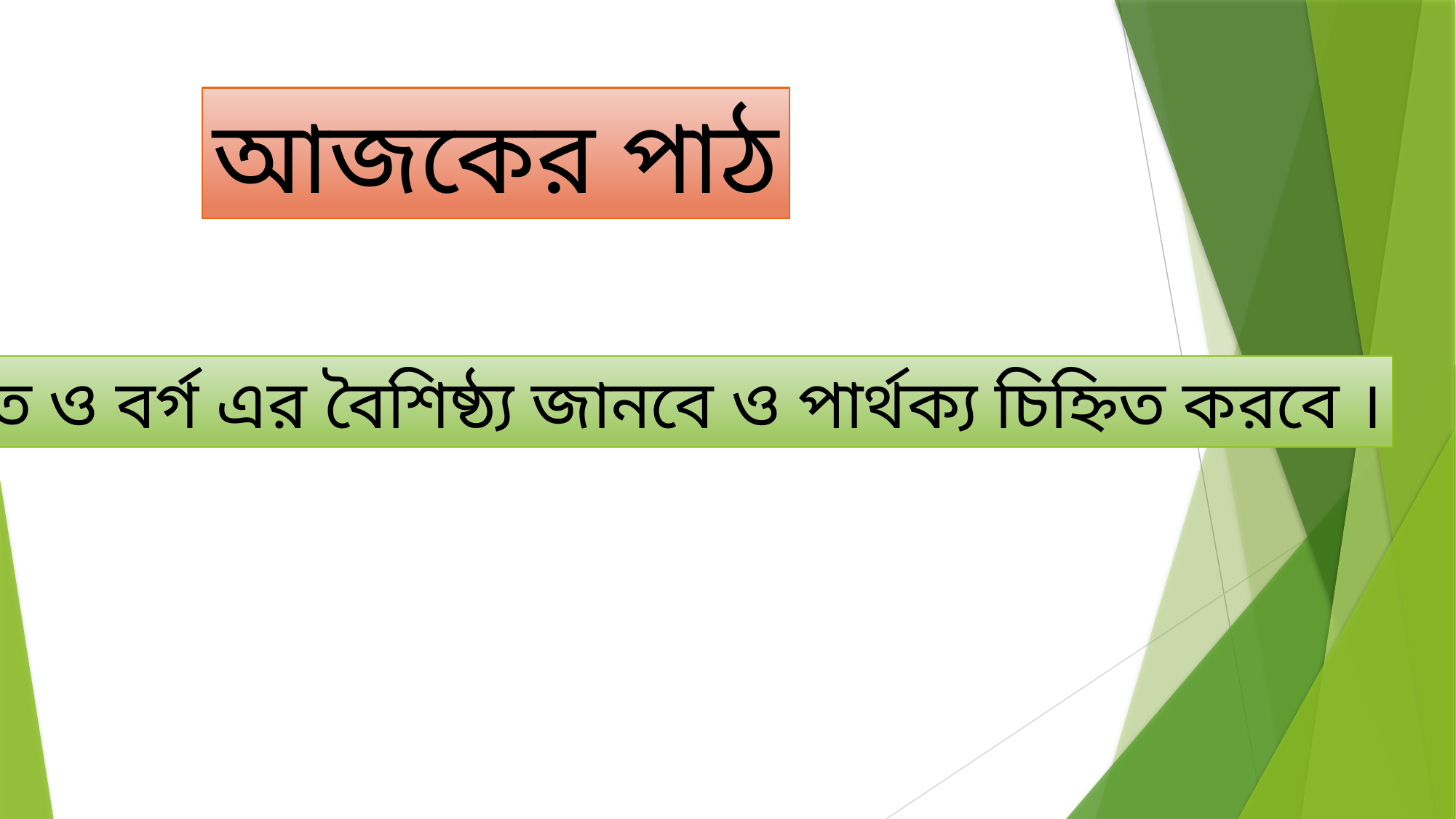

আজকের পাঠ
আয়ত ও বর্গ এর বৈশিষ্ঠ্য জানবে ও পার্থক্য চিহ্নিত করবে ।